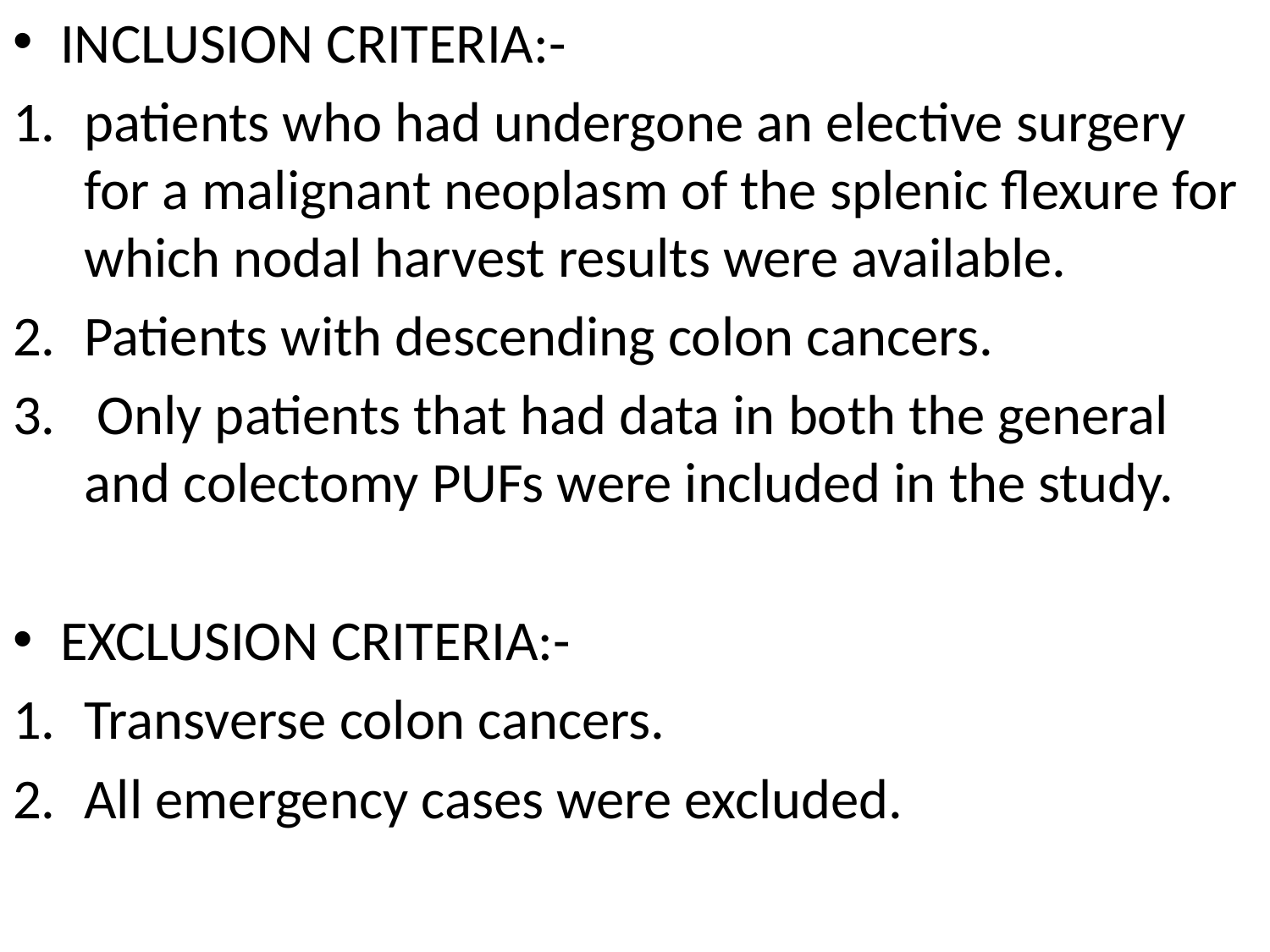

INCLUSION CRITERIA:-
patients who had undergone an elective surgery for a malignant neoplasm of the splenic flexure for which nodal harvest results were available.
Patients with descending colon cancers.
 Only patients that had data in both the general and colectomy PUFs were included in the study.

EXCLUSION CRITERIA:-
Transverse colon cancers.
All emergency cases were excluded.